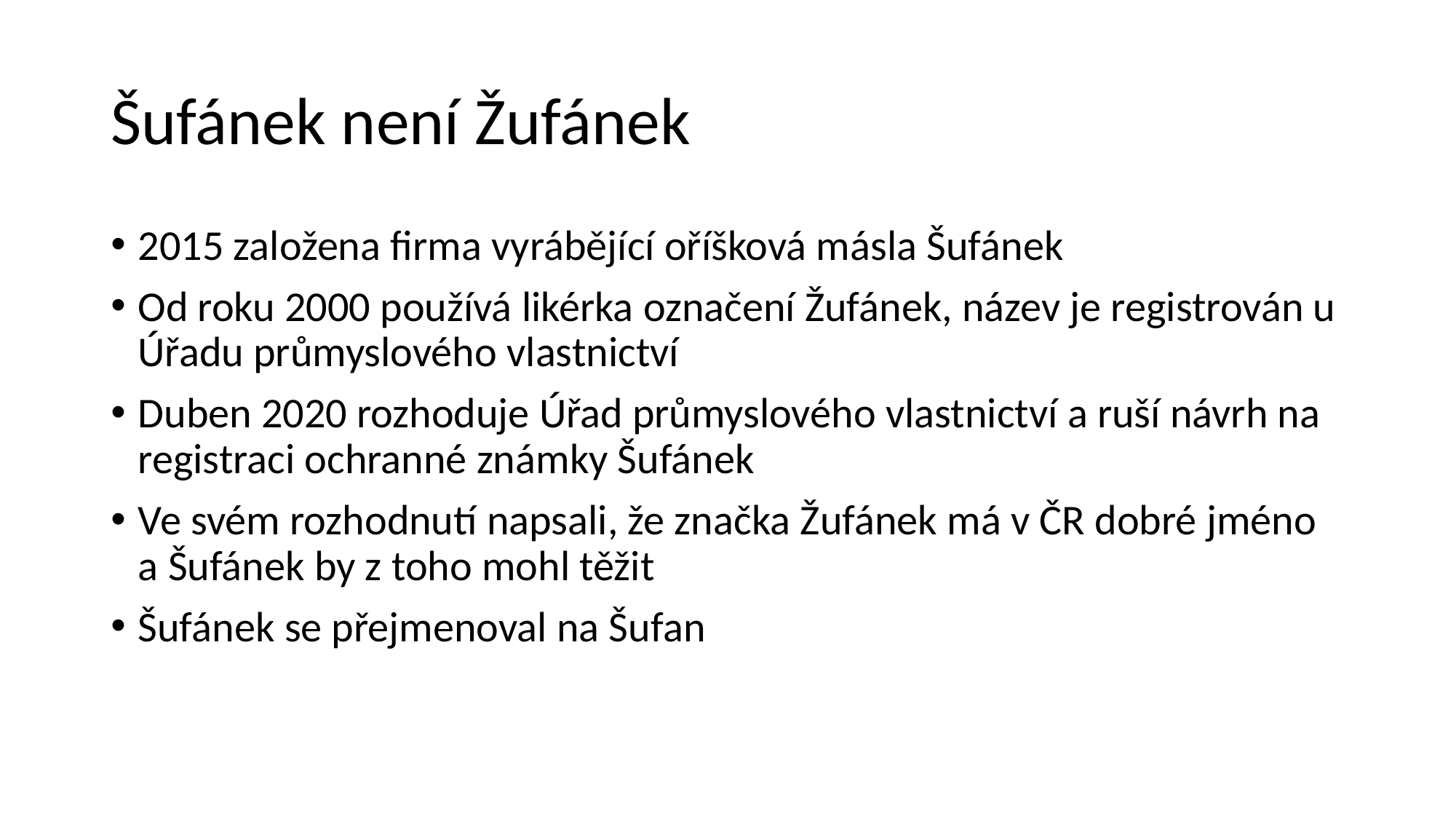

# Šufánek není Žufánek
2015 založena firma vyrábějící oříšková másla Šufánek
Od roku 2000 používá likérka označení Žufánek, název je registrován u Úřadu průmyslového vlastnictví
Duben 2020 rozhoduje Úřad průmyslového vlastnictví a ruší návrh na registraci ochranné známky Šufánek
Ve svém rozhodnutí napsali, že značka Žufánek má v ČR dobré jméno a Šufánek by z toho mohl těžit
Šufánek se přejmenoval na Šufan